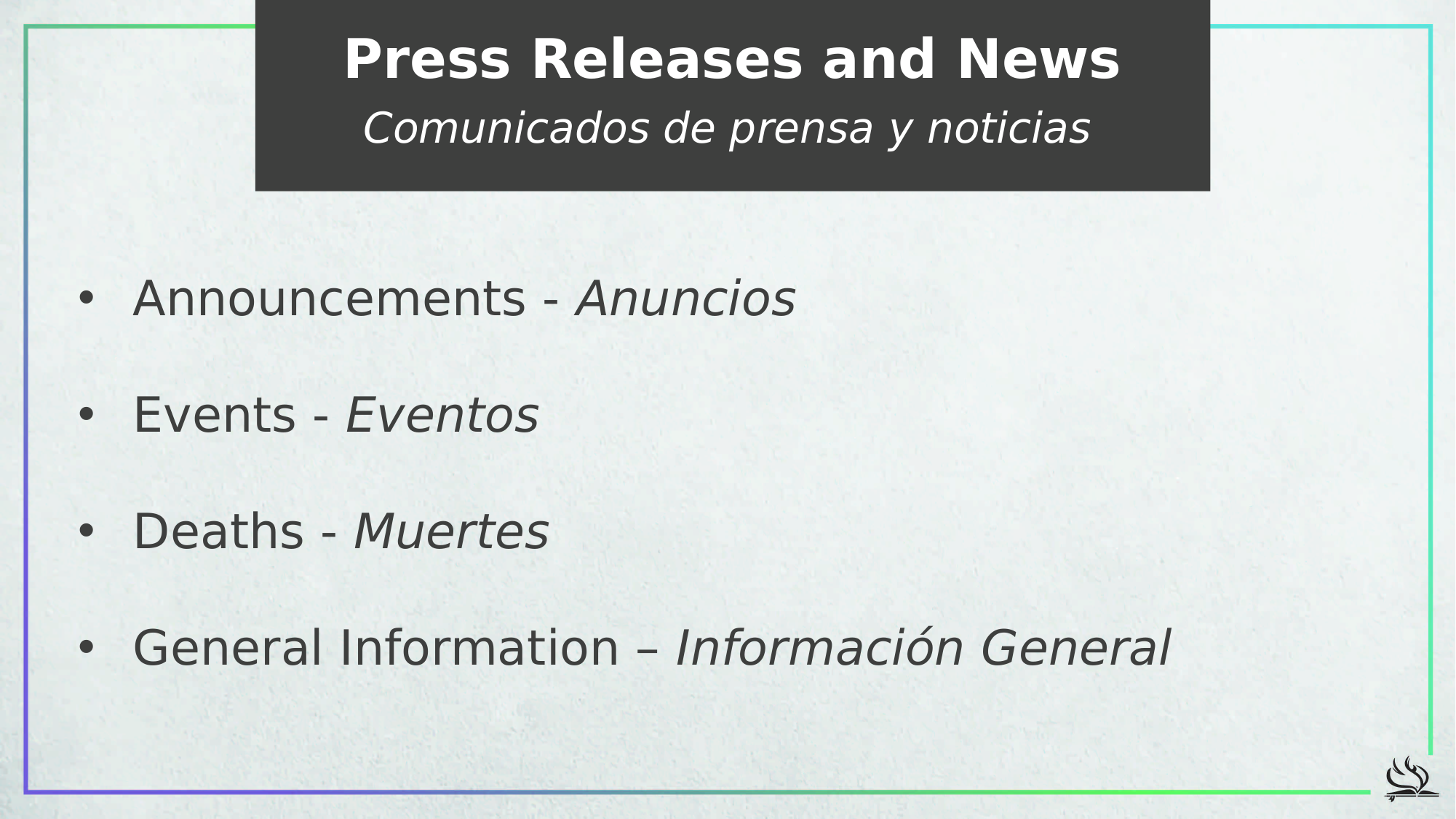

Press Releases and News
Comunicados de prensa y noticias
Announcements - Anuncios
Events - Eventos
Deaths - Muertes
General Information – Información General